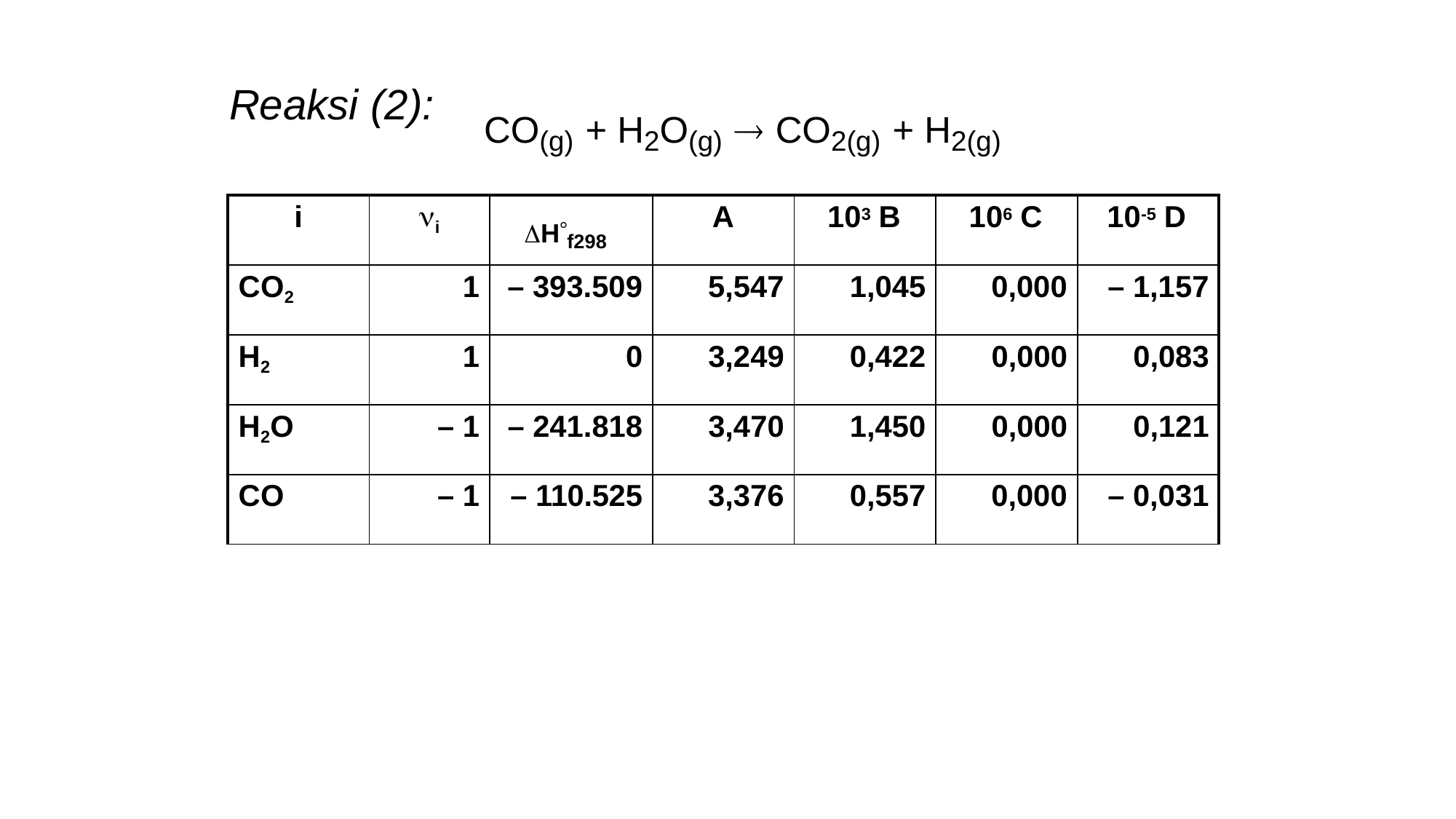

# Reaksi (2):
CO(g) + H2O(g) → CO2(g) + H2(g)
| i | νi | ΔH°f298 | A | 103 B | 106 C | 10-5 D |
| --- | --- | --- | --- | --- | --- | --- |
| CO2 | 1 | – 393.509 | 5,547 | 1,045 | 0,000 | – 1,157 |
| H2 | 1 | 0 | 3,249 | 0,422 | 0,000 | 0,083 |
| H2O | – 1 | – 241.818 | 3,470 | 1,450 | 0,000 | 0,121 |
| CO | – 1 | – 110.525 | 3,376 | 0,557 | 0,000 | – 0,031 |